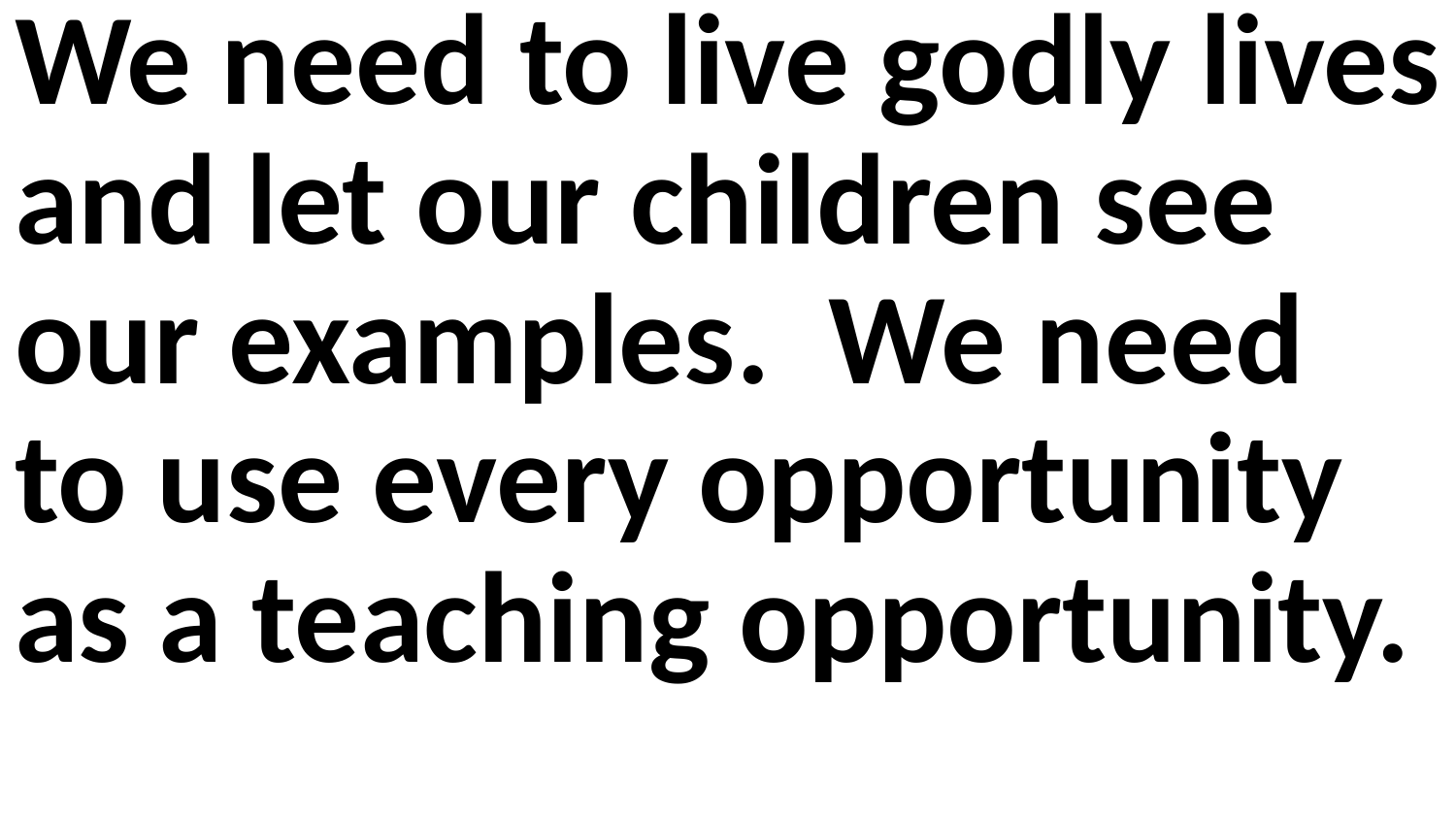

We need to live godly lives and let our children see our examples.  We need to use every opportunity as a teaching opportunity.